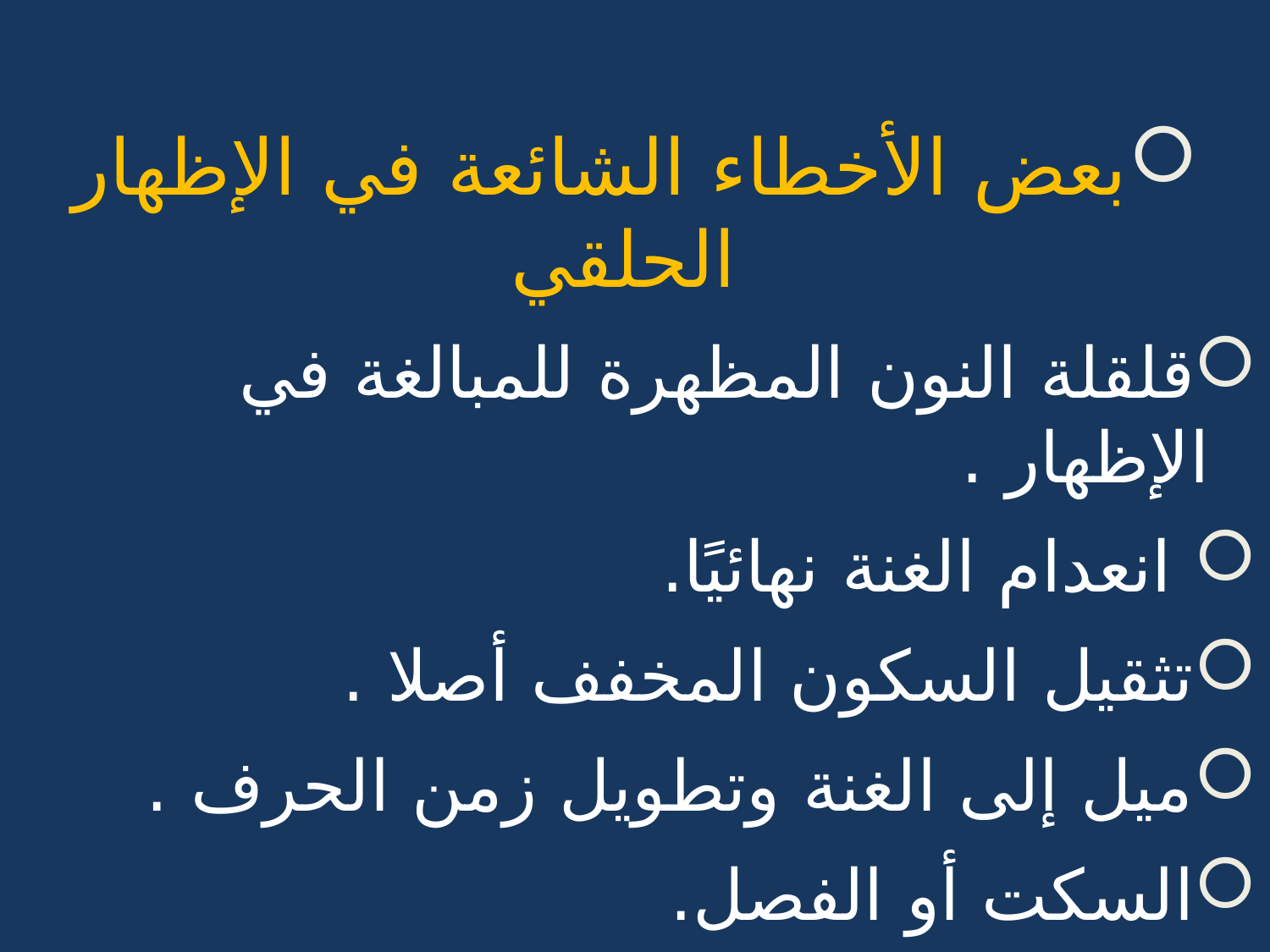

بعض الأخطاء الشائعة في الإظهار الحلقي
قلقلة النون المظهرة للمبالغة في الإظهار .
 انعدام الغنة نهائيًا.
تثقيل السكون المخفف أصلا .
ميل إلى الغنة وتطويل زمن الحرف .
السكت أو الفصل.